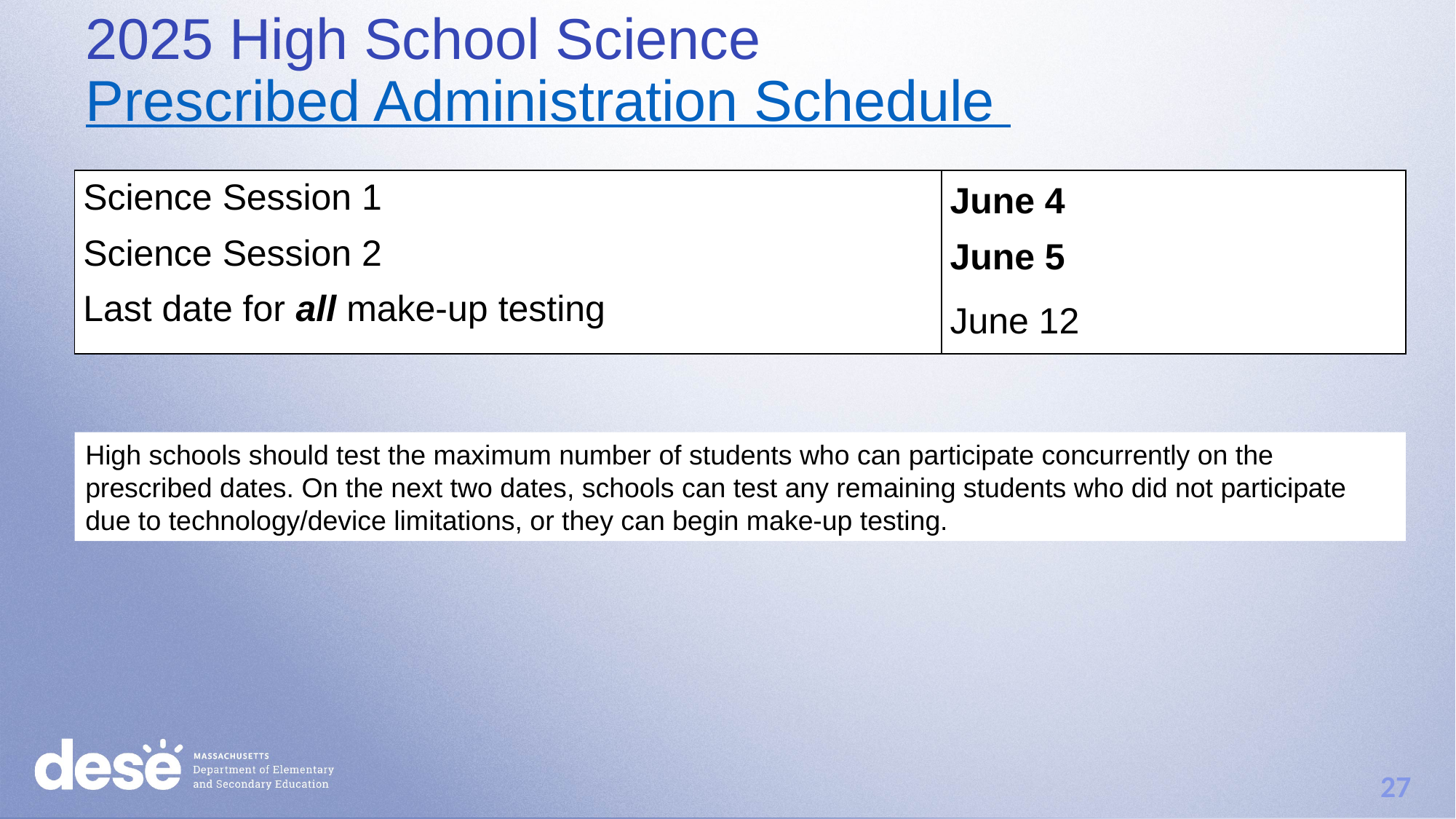

# 2025 High School Science Prescribed Administration Schedule
| Science Session 1 | June 4 |
| --- | --- |
| Science Session 2 | June 5 |
| Last date for all make-up testing | June 12 |
High schools should test the maximum number of students who can participate concurrently on the prescribed dates. On the next two dates, schools can test any remaining students who did not participate due to technology/device limitations, or they can begin make-up testing.